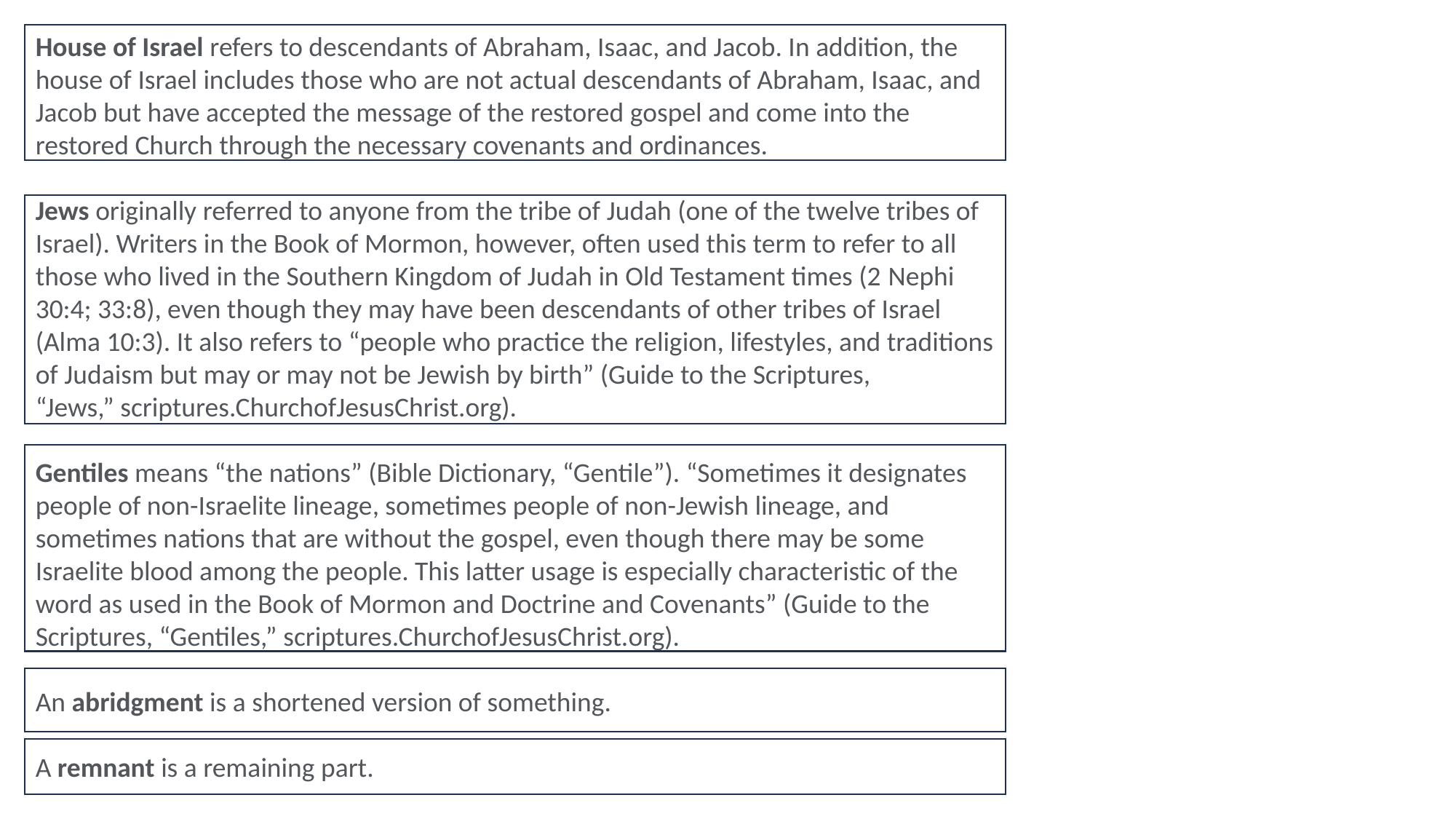

House of Israel refers to descendants of Abraham, Isaac, and Jacob. In addition, the house of Israel includes those who are not actual descendants of Abraham, Isaac, and Jacob but have accepted the message of the restored gospel and come into the restored Church through the necessary covenants and ordinances.

Jews originally referred to anyone from the tribe of Judah (one of the twelve tribes of Israel). Writers in the Book of Mormon, however, often used this term to refer to all those who lived in the Southern Kingdom of Judah in Old Testament times (2 Nephi 30:4; 33:8), even though they may have been descendants of other tribes of Israel (Alma 10:3). It also refers to “people who practice the religion, lifestyles, and traditions of Judaism but may or may not be Jewish by birth” (Guide to the Scriptures, “Jews,” scriptures.ChurchofJesusChrist.org).

Gentiles means “the nations” (Bible Dictionary, “Gentile”). “Sometimes it designates people of non-Israelite lineage, sometimes people of non-Jewish lineage, and sometimes nations that are without the gospel, even though there may be some Israelite blood among the people. This latter usage is especially characteristic of the word as used in the Book of Mormon and Doctrine and Covenants” (Guide to the Scriptures, “Gentiles,” scriptures.ChurchofJesusChrist.org).

An abridgment is a shortened version of something.

A remnant is a remaining part.